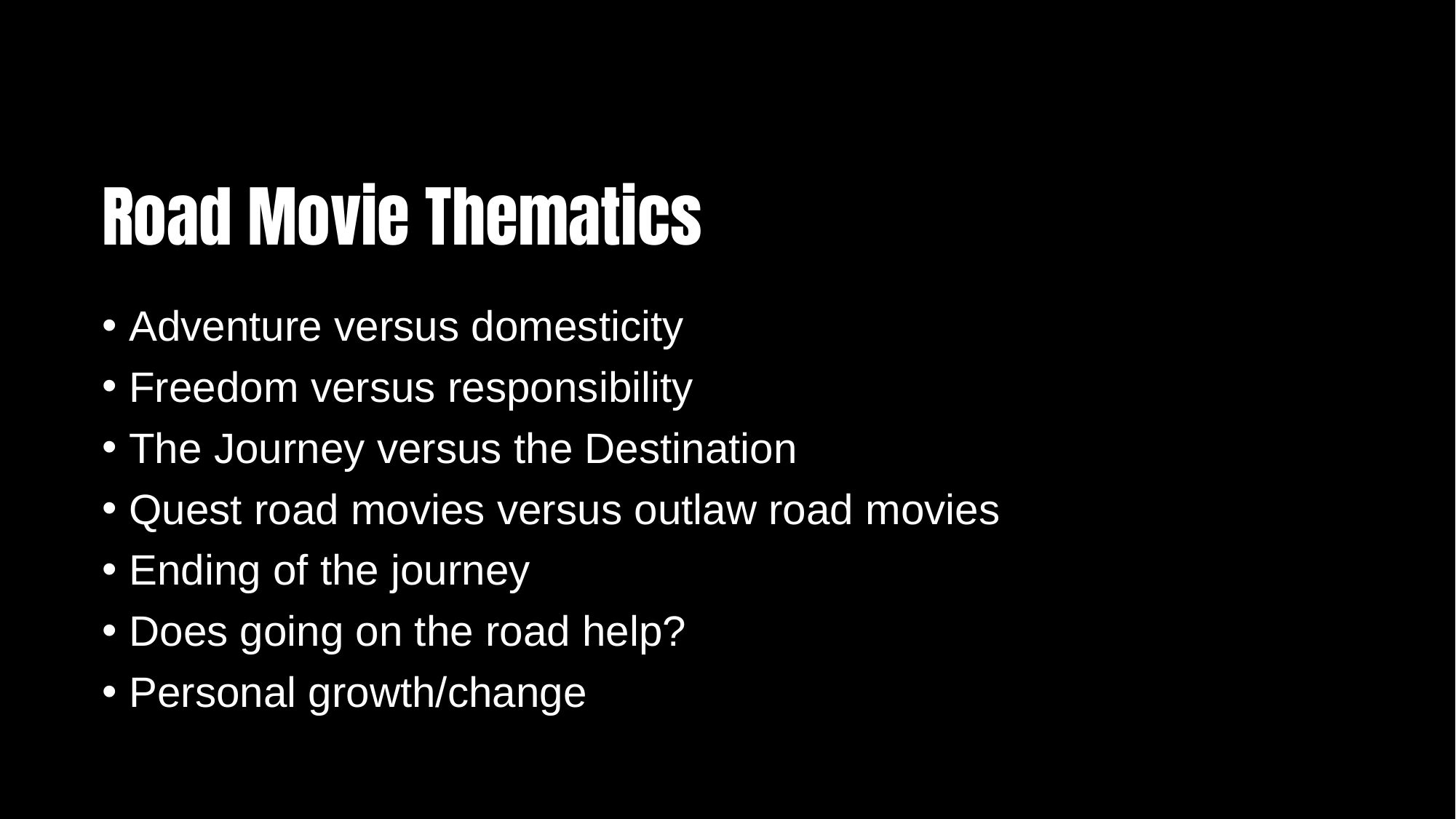

# Road Movie Thematics
Adventure versus domesticity
Freedom versus responsibility
The Journey versus the Destination
Quest road movies versus outlaw road movies
Ending of the journey
Does going on the road help?
Personal growth/change